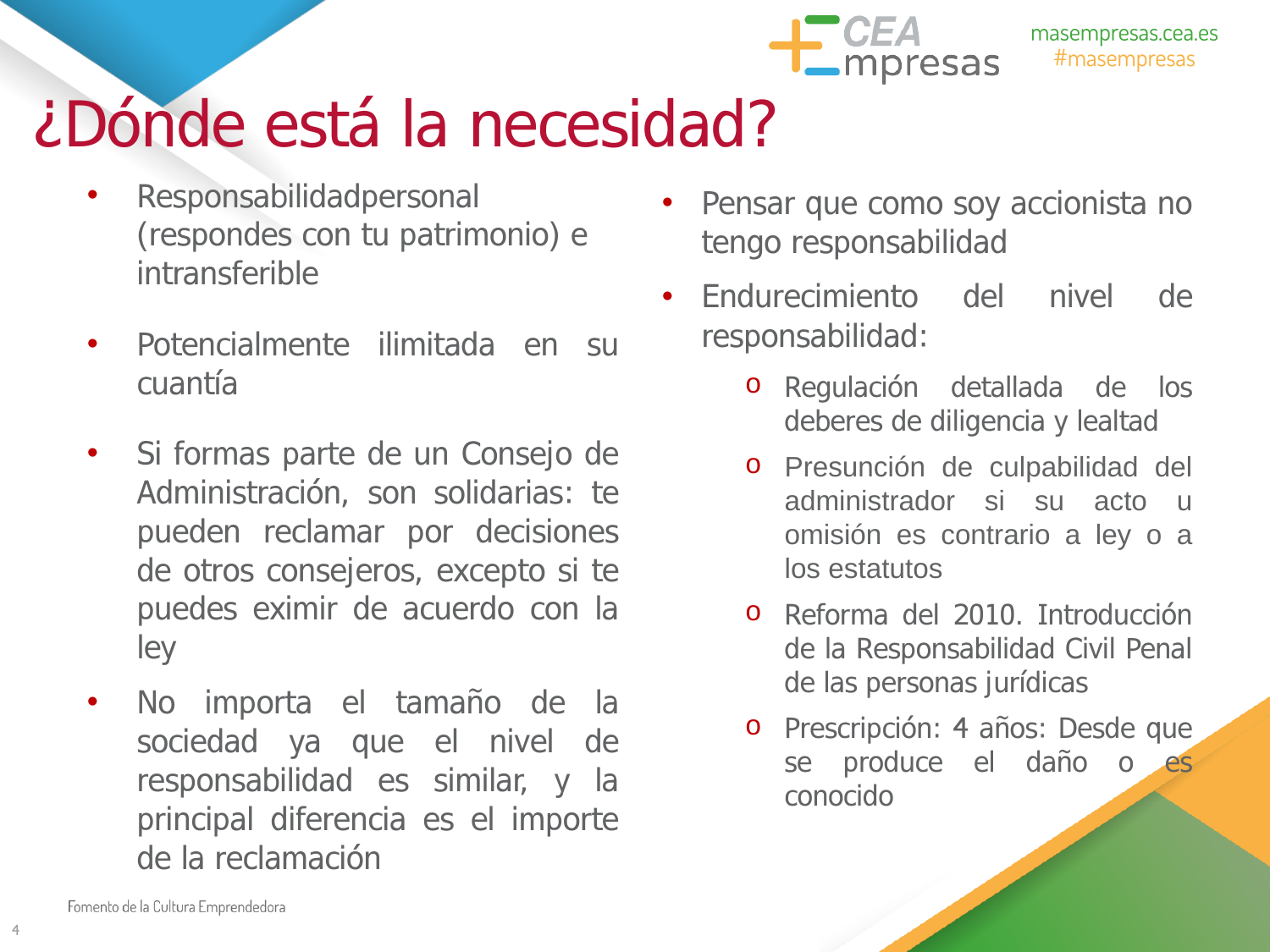

# ¿Dónde está la necesidad?
Responsabilidadpersonal (respondes con tu patrimonio) e intransferible
Potencialmente ilimitada en su cuantía
Si formas parte de un Consejo de Administración, son solidarias: te pueden reclamar por decisiones de otros consejeros, excepto si te puedes eximir de acuerdo con la ley
No importa el tamaño de la sociedad ya que el nivel de responsabilidad es similar, y la principal diferencia es el importe de la reclamación

Pensar que como soy accionista no tengo responsabilidad
Endurecimiento del nivel de responsabilidad:
Regulación detallada de los deberes de diligencia y lealtad
Presunción de culpabilidad del administrador si su acto u omisión es contrario a ley o a los estatutos
Reforma del 2010. Introducción de la Responsabilidad Civil Penal de las personas jurídicas
Prescripción: 4 años: Desde que se produce el daño o es conocido

4